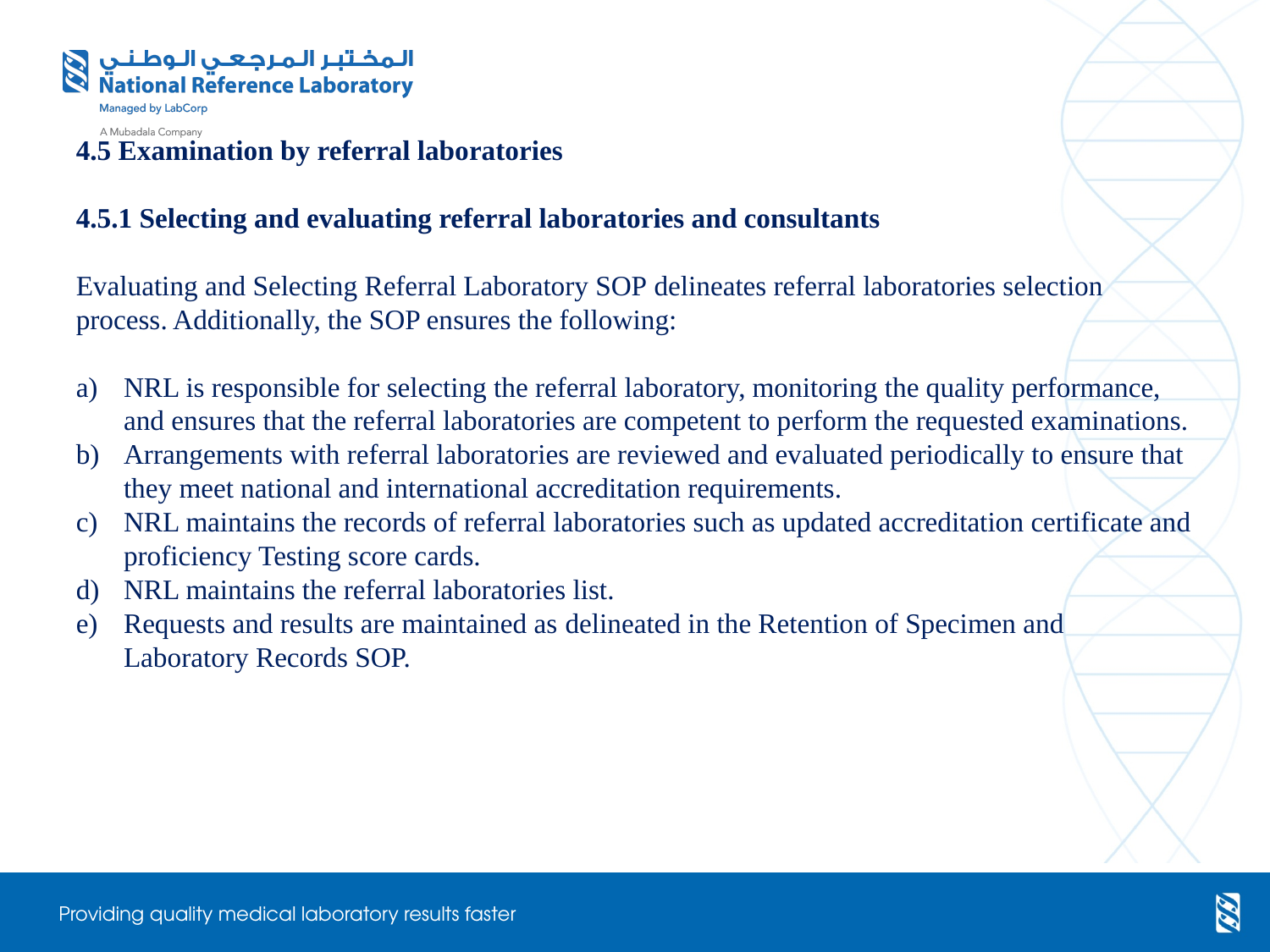

4.5 Examination by referral laboratories

4.5.1 Selecting and evaluating referral laboratories and consultants

Evaluating and Selecting Referral Laboratory SOP delineates referral laboratories selection process. Additionally, the SOP ensures the following:

NRL is responsible for selecting the referral laboratory, monitoring the quality performance, and ensures that the referral laboratories are competent to perform the requested examinations.
Arrangements with referral laboratories are reviewed and evaluated periodically to ensure that they meet national and international accreditation requirements.
NRL maintains the records of referral laboratories such as updated accreditation certificate and proficiency Testing score cards.
NRL maintains the referral laboratories list.
Requests and results are maintained as delineated in the Retention of Specimen and Laboratory Records SOP.